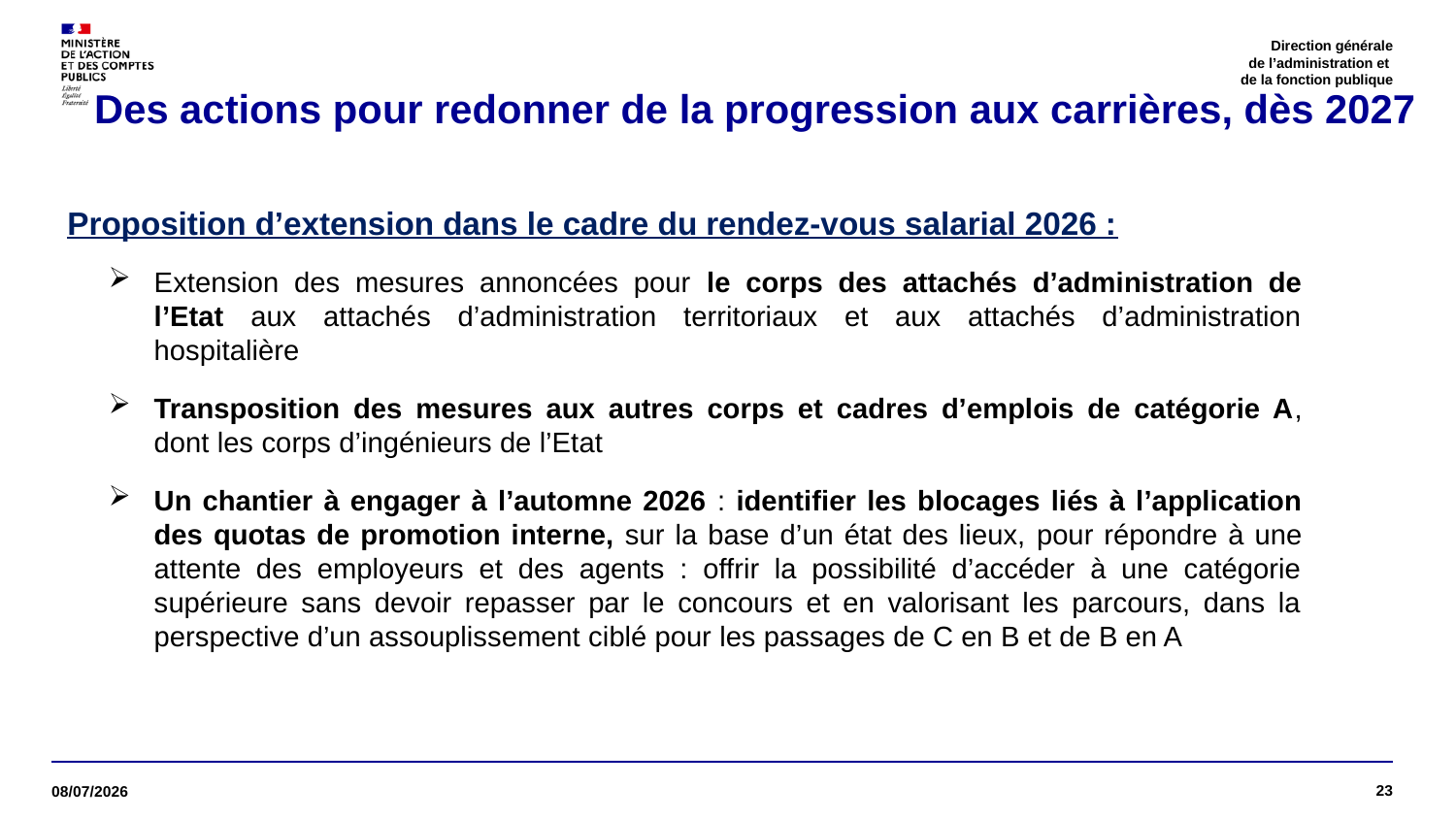

# Des actions pour redonner de la progression aux carrières, dès 2027
Proposition d’extension dans le cadre du rendez-vous salarial 2026 :
Extension des mesures annoncées pour le corps des attachés d’administration de l’Etat aux attachés d’administration territoriaux et aux attachés d’administration hospitalière
Transposition des mesures aux autres corps et cadres d’emplois de catégorie A, dont les corps d’ingénieurs de l’Etat
Un chantier à engager à l’automne 2026 : identifier les blocages liés à l’application des quotas de promotion interne, sur la base d’un état des lieux, pour répondre à une attente des employeurs et des agents : offrir la possibilité d’accéder à une catégorie supérieure sans devoir repasser par le concours et en valorisant les parcours, dans la perspective d’un assouplissement ciblé pour les passages de C en B et de B en A
23
08/07/2026